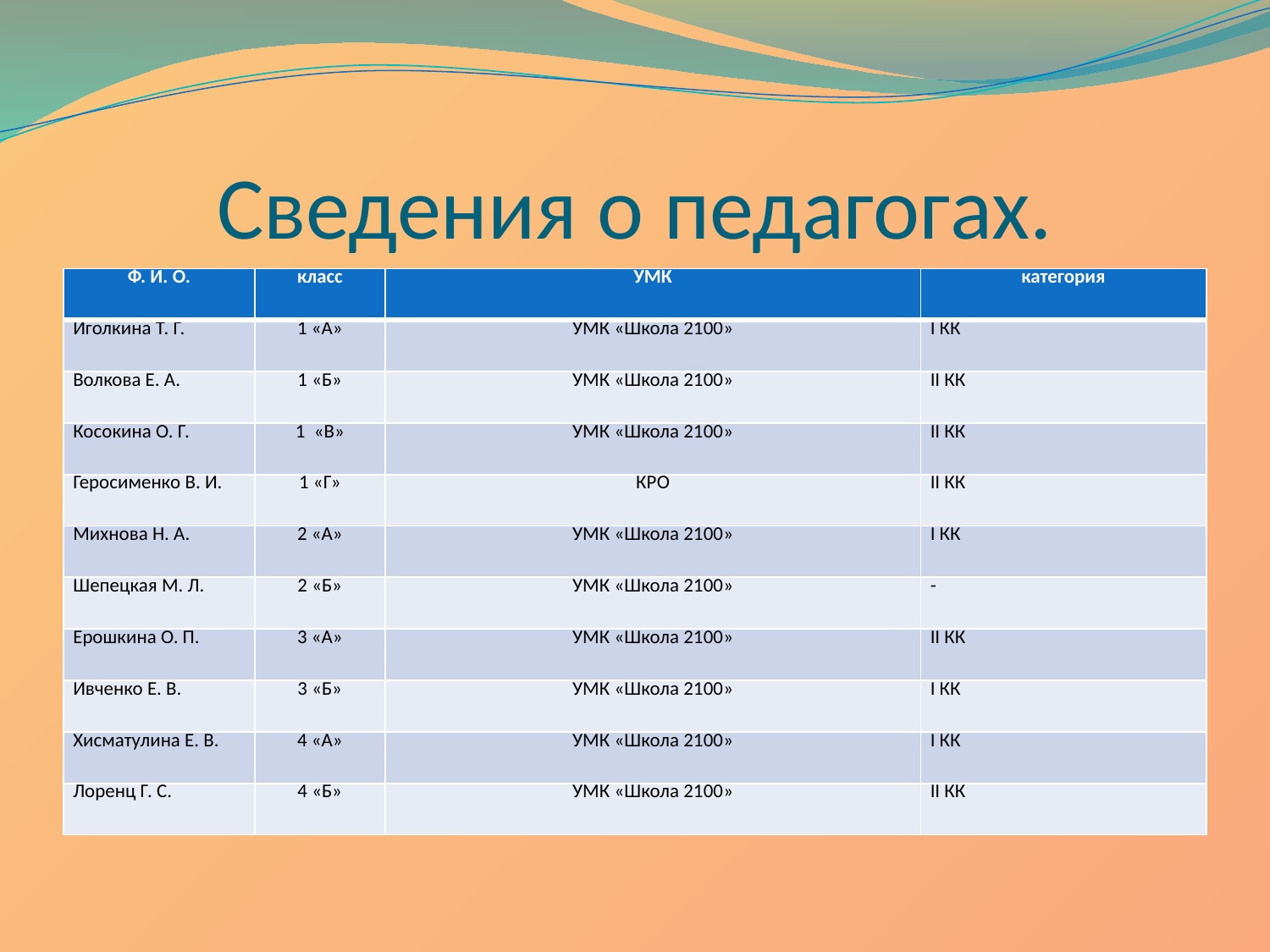

# Сведения о педагогах.
| Ф. И. О. | класс | УМК | категория |
| --- | --- | --- | --- |
| Иголкина Т. Г. | 1 «А» | УМК «Школа 2100» | I КК |
| Волкова Е. А. | 1 «Б» | УМК «Школа 2100» | II КК |
| Косокина О. Г. | 1 «В» | УМК «Школа 2100» | II КК |
| Геросименко В. И. | 1 «Г» | КРО | II КК |
| Михнова Н. А. | 2 «А» | УМК «Школа 2100» | I КК |
| Шепецкая М. Л. | 2 «Б» | УМК «Школа 2100» | - |
| Ерошкина О. П. | 3 «А» | УМК «Школа 2100» | II КК |
| Ивченко Е. В. | 3 «Б» | УМК «Школа 2100» | I КК |
| Хисматулина Е. В. | 4 «А» | УМК «Школа 2100» | I КК |
| Лоренц Г. С. | 4 «Б» | УМК «Школа 2100» | II КК |